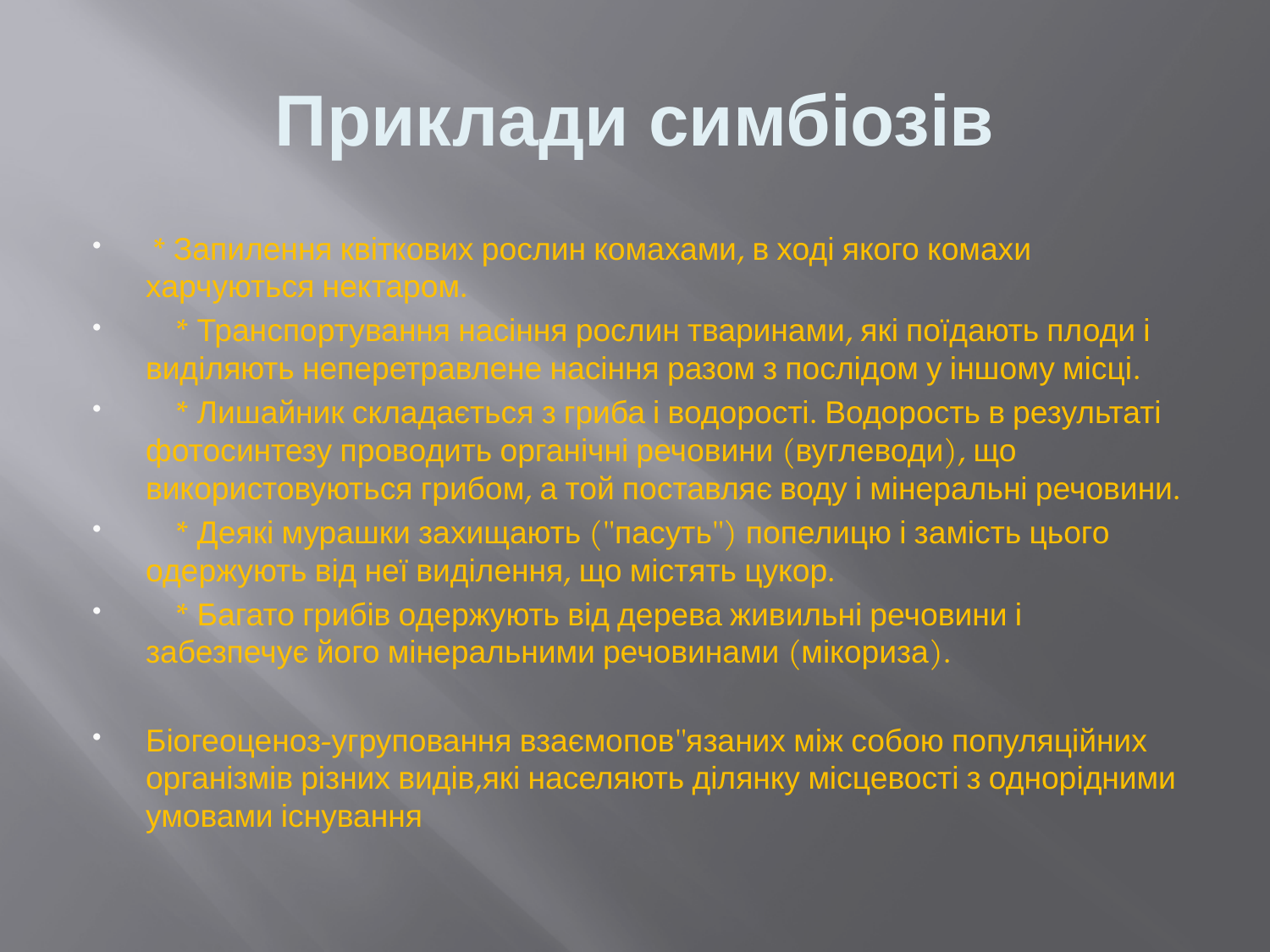

# Приклади симбіозів
 * Запилення квіткових рослин комахами, в ході якого комахи харчуються нектаром.
    * Транспортування насіння рослин тваринами, які поїдають плоди і виділяють неперетравлене насіння разом з послідом у іншому місці.
    * Лишайник складається з гриба і водорості. Водорость в результаті фотосинтезу проводить органічні речовини (вуглеводи), що використовуються грибом, а той поставляє воду і мінеральні речовини.
    * Деякі мурашки захищають ("пасуть") попелицю і замість цього одержують від неї виділення, що містять цукор.
    * Багато грибів одержують від дерева живильні речовини і забезпечує його мінеральними речовинами (мікориза).

Біогеоценоз-угруповання взаємопов"язаних між собою популяційних організмів різних видів,які населяють ділянку місцевості з однорідними умовами існування